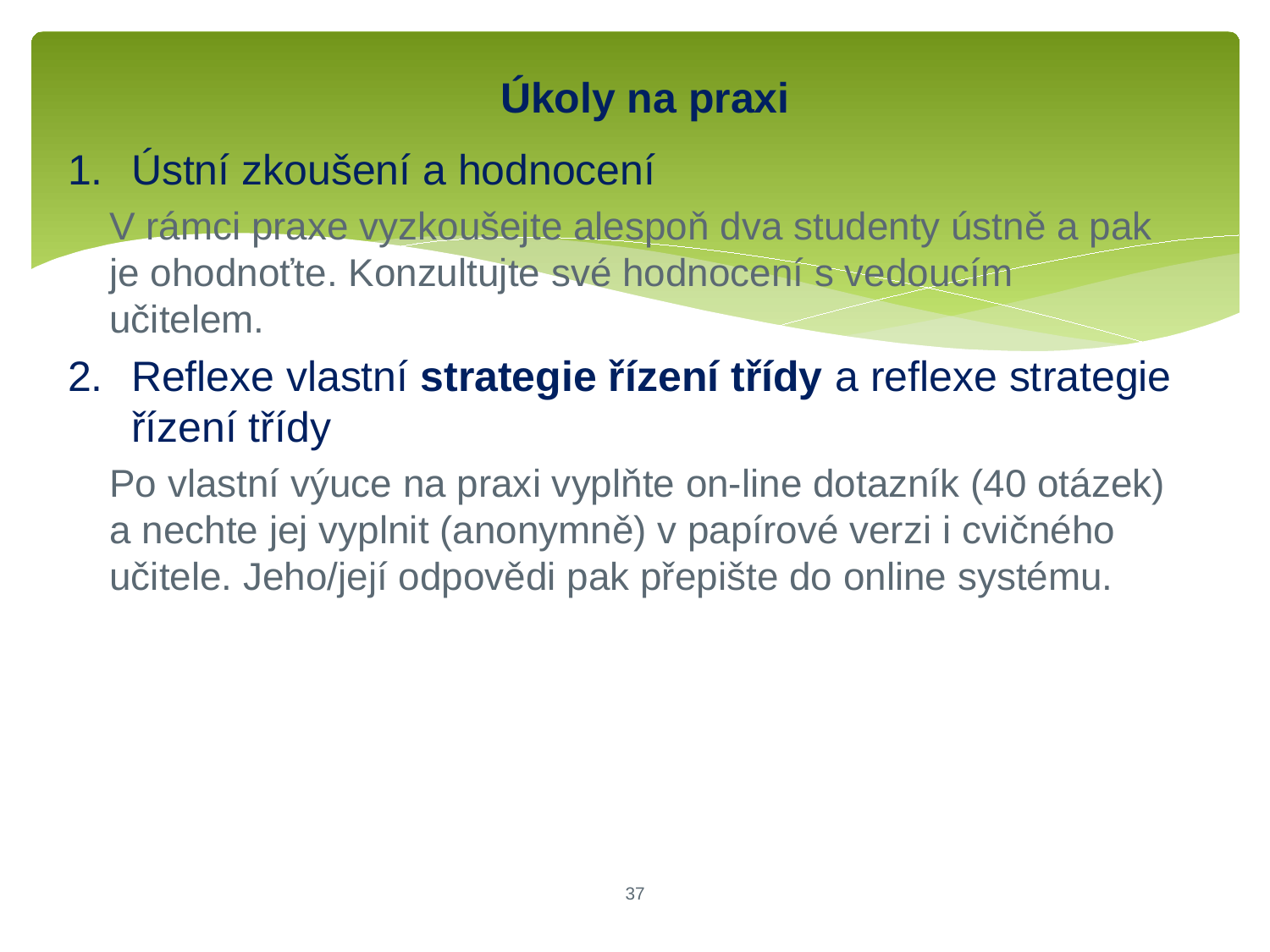

# Úkoly na praxi
Ústní zkoušení a hodnocení
V rámci praxe vyzkoušejte alespoň dva studenty ústně a pak je ohodnoťte. Konzultujte své hodnocení s vedoucím učitelem.
Reflexe vlastní strategie řízení třídy a reflexe strategie řízení třídy
Po vlastní výuce na praxi vyplňte on-line dotazník (40 otázek) a nechte jej vyplnit (anonymně) v papírové verzi i cvičného učitele. Jeho/její odpovědi pak přepište do online systému.

37